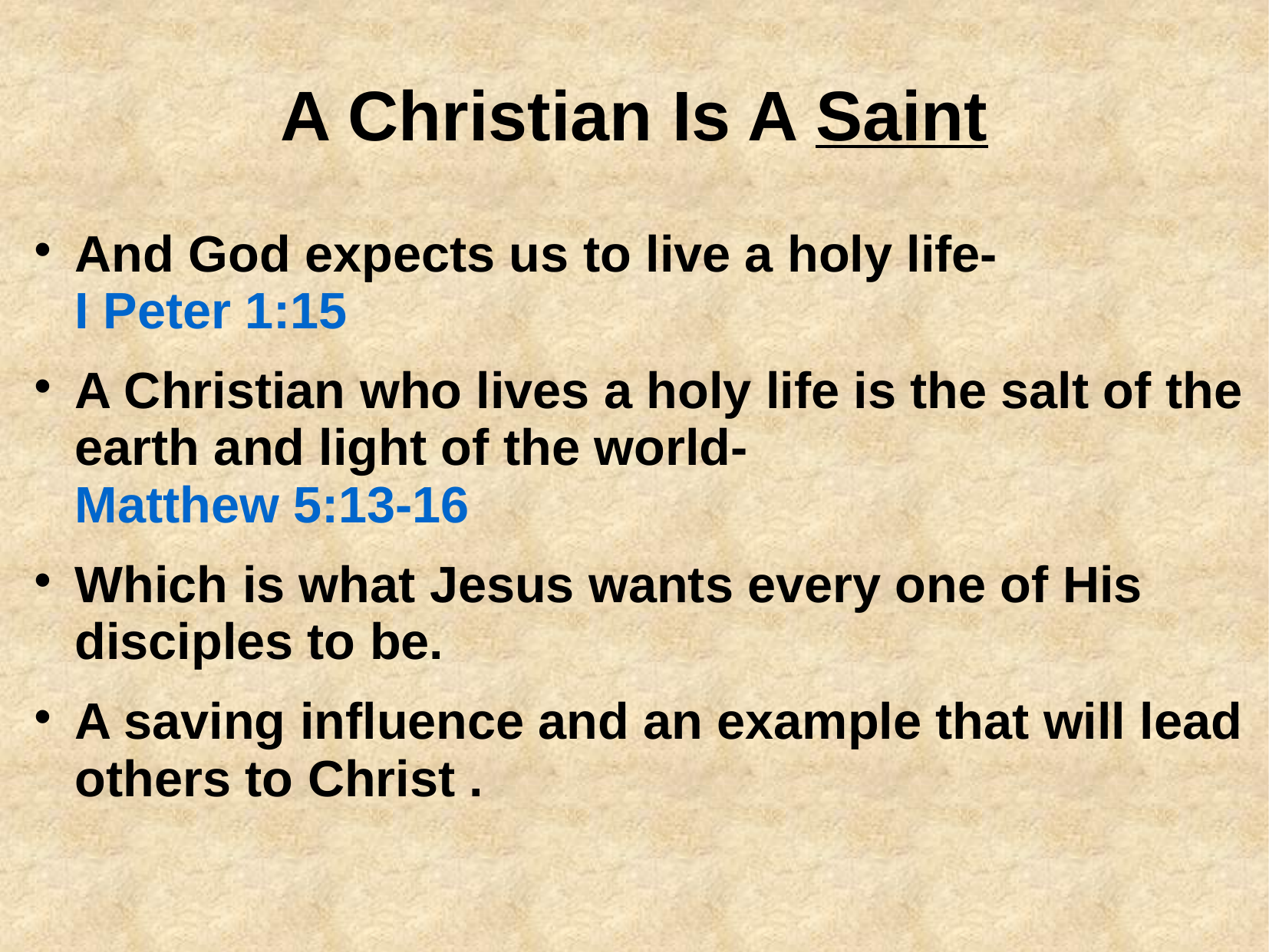

# A Christian Is A Saint
And God expects us to live a holy life-
I Peter 1:15
A Christian who lives a holy life is the salt of the earth and light of the world-
Matthew 5:13-16
Which is what Jesus wants every one of His disciples to be.
A saving influence and an example that will lead others to Christ .